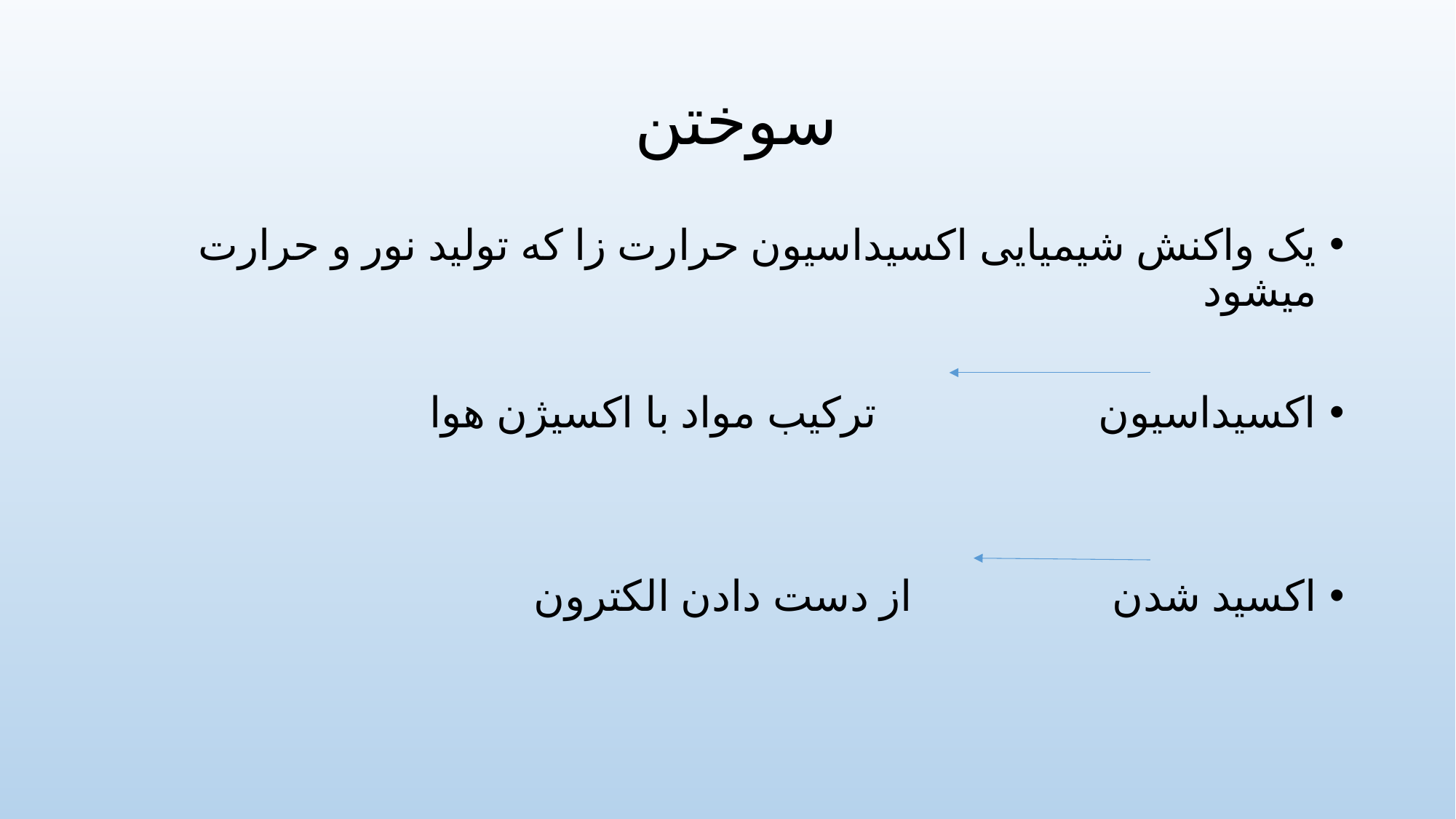

# سوختن
یک واکنش شیمیایی اکسیداسیون حرارت زا که تولید نور و حرارت میشود

اکسیداسیون                    ترکیب مواد با اکسیژن هوا

اکسید شدن                  از دست دادن الکترون